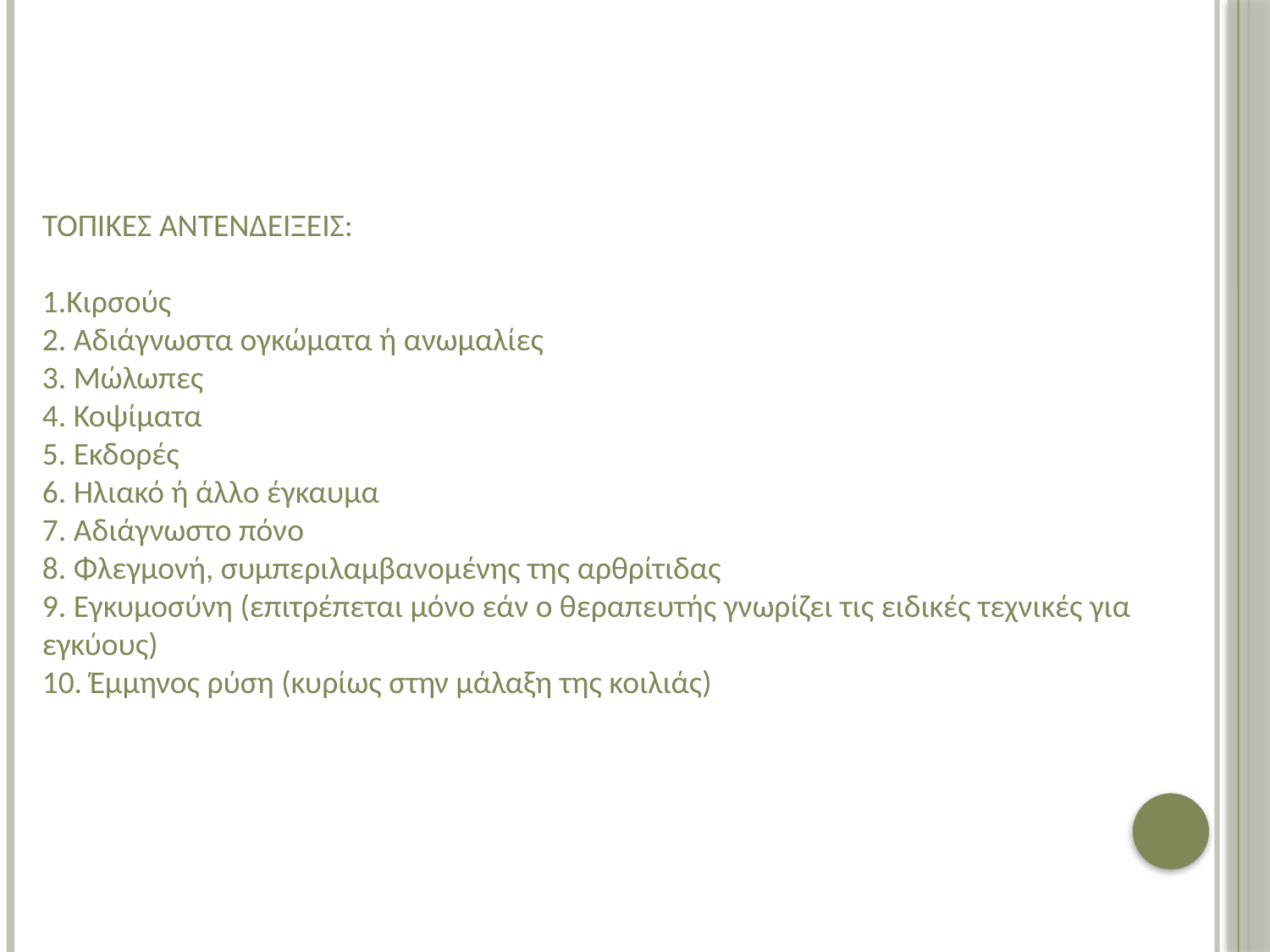

ΤΟΠΙΚΕΣ ΑΝΤΕΝΔΕΙΞΕΙΣ:

1.Κιρσούς
2. Αδιάγνωστα ογκώματα ή ανωμαλίες
3. Μώλωπες
4. Κοψίματα
5. Εκδορές
6. Ηλιακό ή άλλο έγκαυμα
7. Αδιάγνωστο πόνο
8. Φλεγμονή, συμπεριλαμβανομένης της αρθρίτιδας
9. Εγκυμοσύνη (επιτρέπεται μόνο εάν ο θεραπευτής γνωρίζει τις ειδικές τεχνικές για εγκύους)
10. Έμμηνος ρύση (κυρίως στην μάλαξη της κοιλιάς)